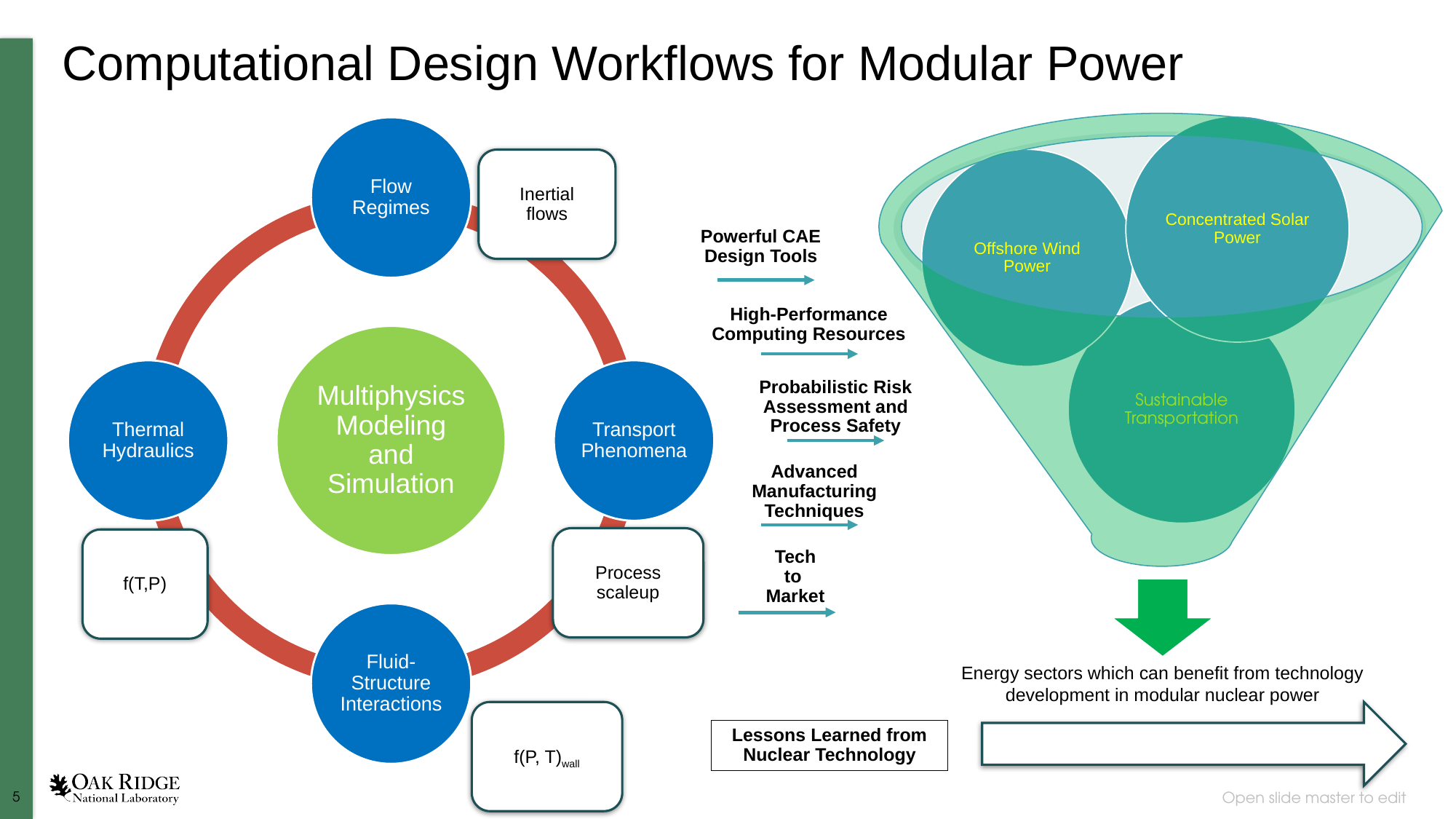

# Computational Design Workflows for Modular Power
Energy sectors which can benefit from technology development in modular nuclear power
Sustainable Transportation
Offshore Wind Power
Concentrated Solar Power
Multiphysics Modeling and Simulation
Flow Regimes
Transport Phenomena
Fluid-Structure Interactions
Thermal Hydraulics
Inertial flows
Powerful CAE Design Tools
High-Performance Computing Resources
Probabilistic Risk Assessment and Process Safety
Advanced Manufacturing Techniques
Process scaleup
f(T,P)
Tech
to
Market
f(P, T)wall

Lessons Learned from Nuclear Technology